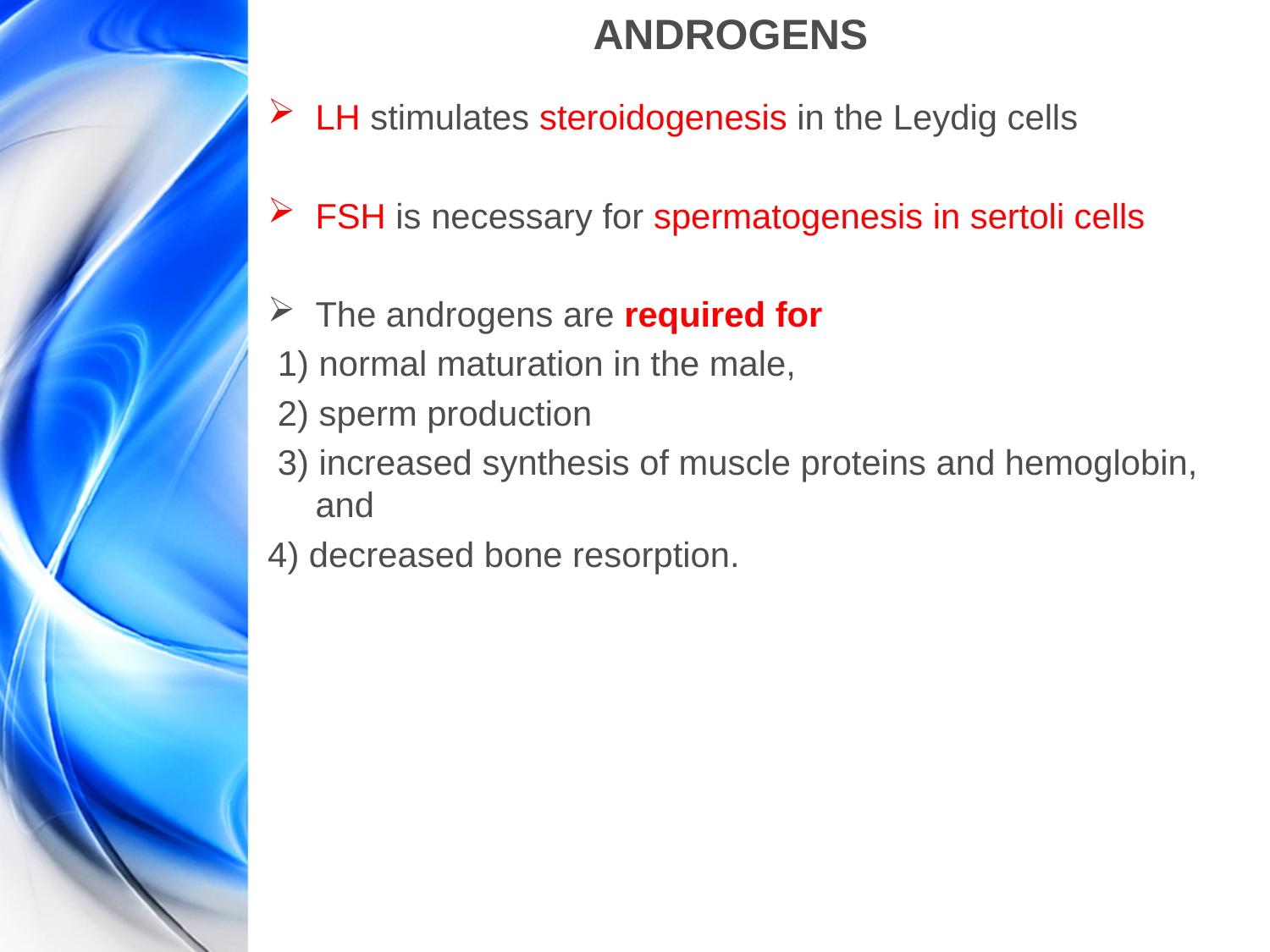

# ANDROGENS
LH stimulates steroidogenesis in the Leydig cells

FSH is necessary for spermatogenesis in sertoli cells

The androgens are required for
 1) normal maturation in the male,
 2) sperm production
 3) increased synthesis of muscle proteins and hemoglobin, and
4) decreased bone resorption.